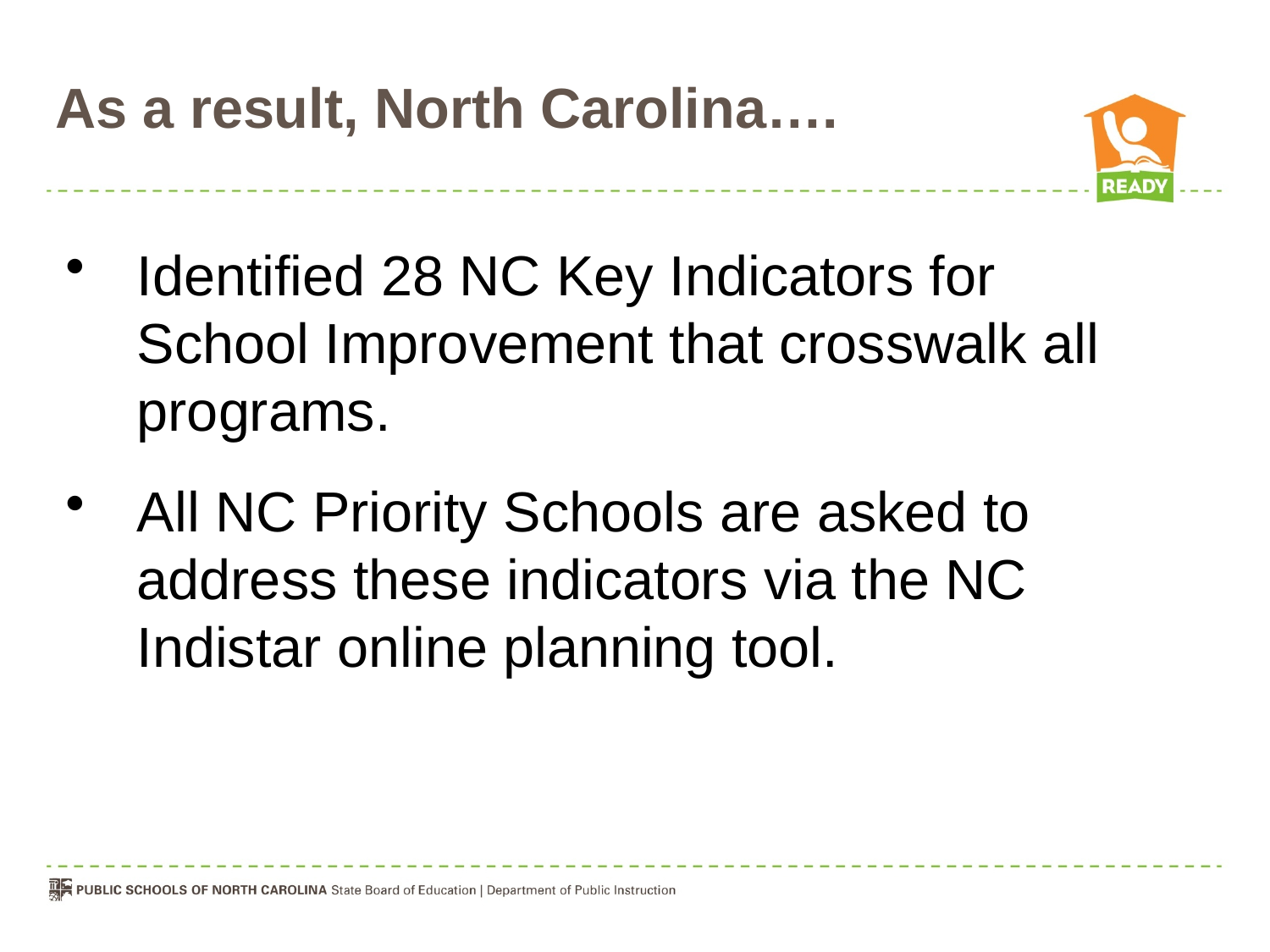

# As a result, North Carolina….
Identified 28 NC Key Indicators for School Improvement that crosswalk all programs.
All NC Priority Schools are asked to address these indicators via the NC Indistar online planning tool.